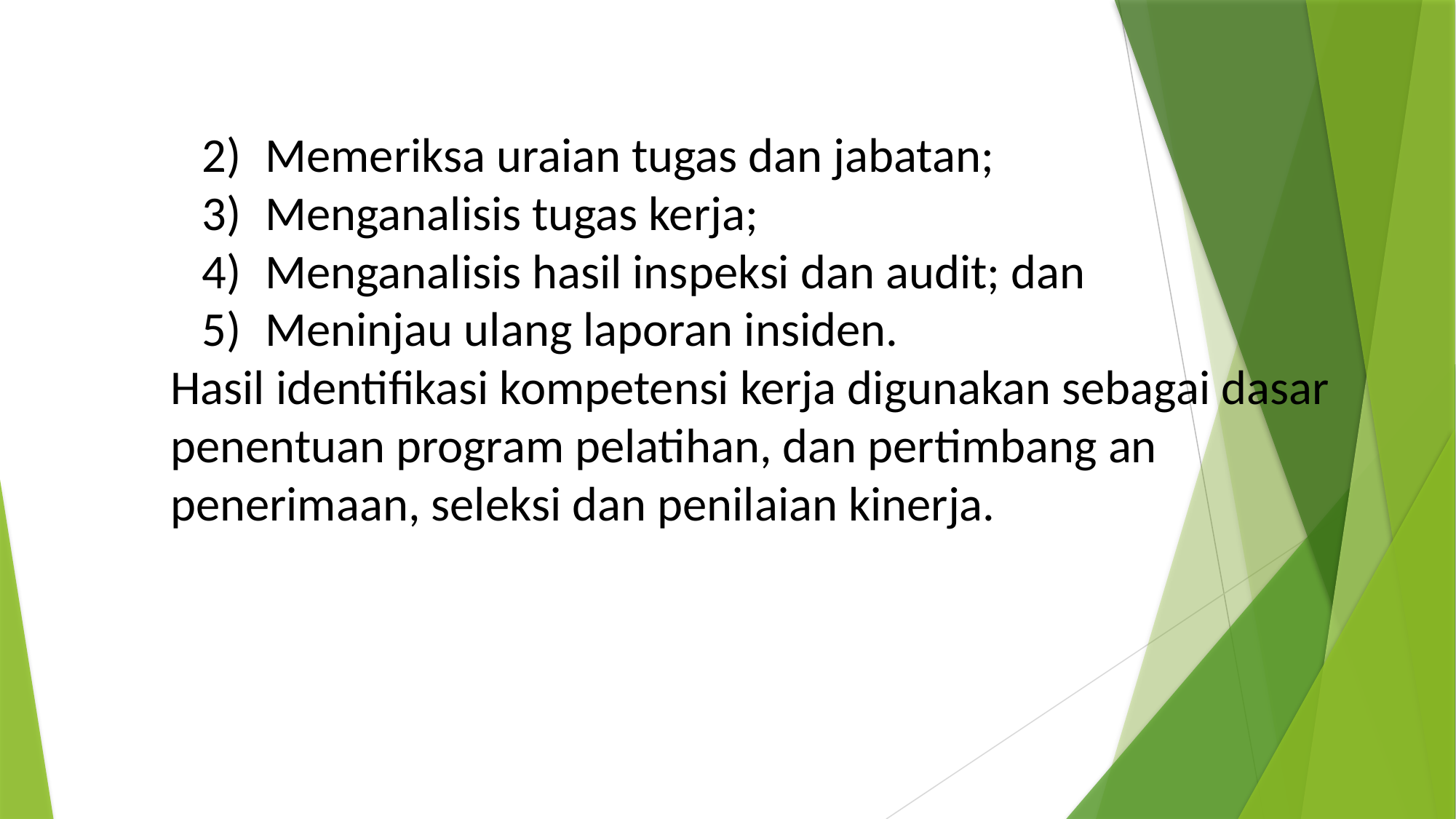

Memeriksa uraian tugas dan jabatan;
Menganalisis tugas kerja;
Menganalisis hasil inspeksi dan audit; dan
Meninjau ulang laporan insiden.
Hasil identifikasi kompetensi kerja digunakan sebagai dasar penentuan program pelatihan, dan pertimbang an penerimaan, seleksi dan penilaian kinerja.